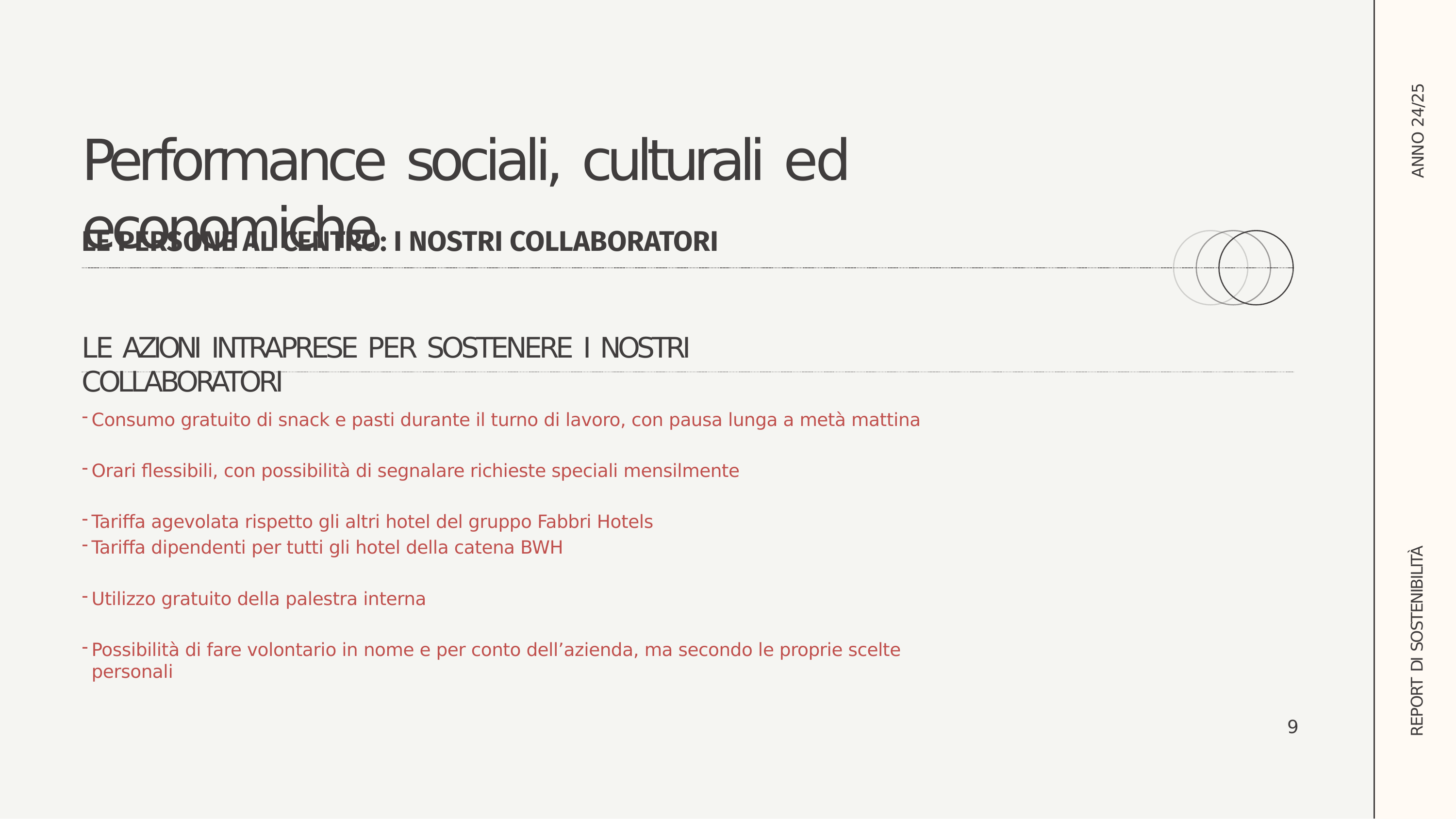

ANNO 24/25
# Performance sociali, culturali ed economiche
LE PERSONE AL CENTRO: I NOSTRI COLLABORATORI

LE AZIONI INTRAPRESE PER SOSTENERE I NOSTRI COLLABORATORI

Consumo gratuito di snack e pasti durante il turno di lavoro, con pausa lunga a metà mattina

Orari flessibili, con possibilità di segnalare richieste speciali mensilmente

Tariffa agevolata rispetto gli altri hotel del gruppo Fabbri Hotels
Tariffa dipendenti per tutti gli hotel della catena BWH

Utilizzo gratuito della palestra interna

Possibilità di fare volontario in nome e per conto dell’azienda, ma secondo le proprie scelte personali
REPORT DI SOSTENIBILITÀ
9